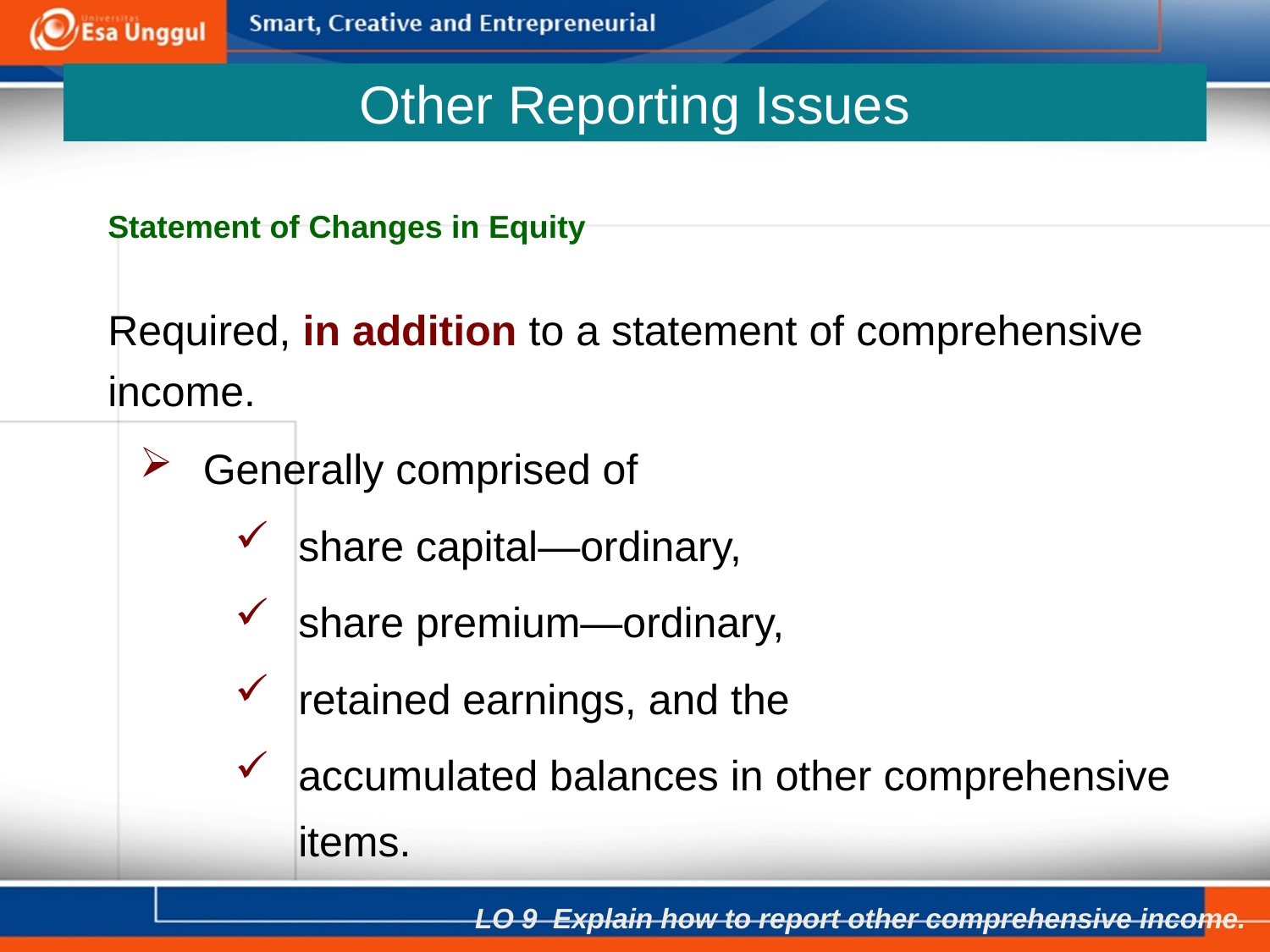

# Other Reporting Issues
Statement of Changes in Equity
Required, in addition to a statement of comprehensive income.
Generally comprised of
share capital—ordinary,
share premium—ordinary,
retained earnings, and the
accumulated balances in other comprehensive items.
LO 9  Explain how to report other comprehensive income.